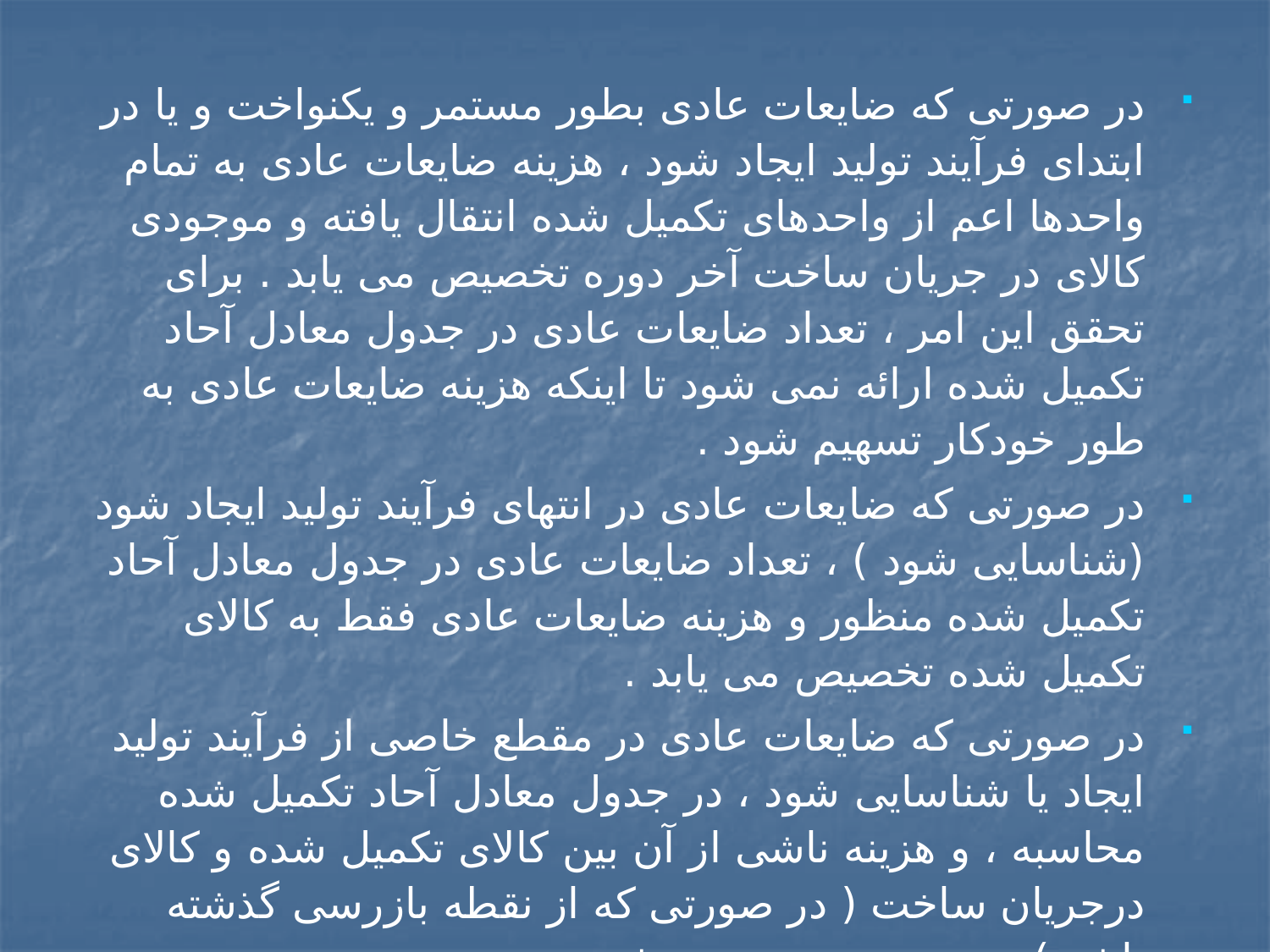

در صورتی که ضایعات عادی بطور مستمر و یکنواخت و یا در ابتدای فرآیند تولید ایجاد شود ، هزینه ضایعات عادی به تمام واحدها اعم از واحدهای تکمیل شده انتقال یافته و موجودی کالای در جریان ساخت آخر دوره تخصیص می یابد . برای تحقق این امر ، تعداد ضایعات عادی در جدول معادل آحاد تکمیل شده ارائه نمی شود تا اینکه هزینه ضایعات عادی به طور خودکار تسهیم شود .
در صورتی که ضایعات عادی در انتهای فرآیند تولید ایجاد شود (شناسایی شود ) ، تعداد ضایعات عادی در جدول معادل آحاد تکمیل شده منظور و هزینه ضایعات عادی فقط به کالای تکمیل شده تخصیص می یابد .
در صورتی که ضایعات عادی در مقطع خاصی از فرآیند تولید ایجاد یا شناسایی شود ، در جدول معادل آحاد تکمیل شده محاسبه ، و هزینه ناشی از آن بین کالای تکمیل شده و کالای درجریان ساخت ( در صورتی که از نقطه بازرسی گذشته باشد ) به نسبت تسهیم می شود .
اگرچنانچه ضایعات عادی دارای ارزش فروش باشد ، مبلغ فروش برآوردی ضایعات از کل هزینه های تولید کسر و به عنوان موجودی ضایعات در دفاتر ثبت می شود .